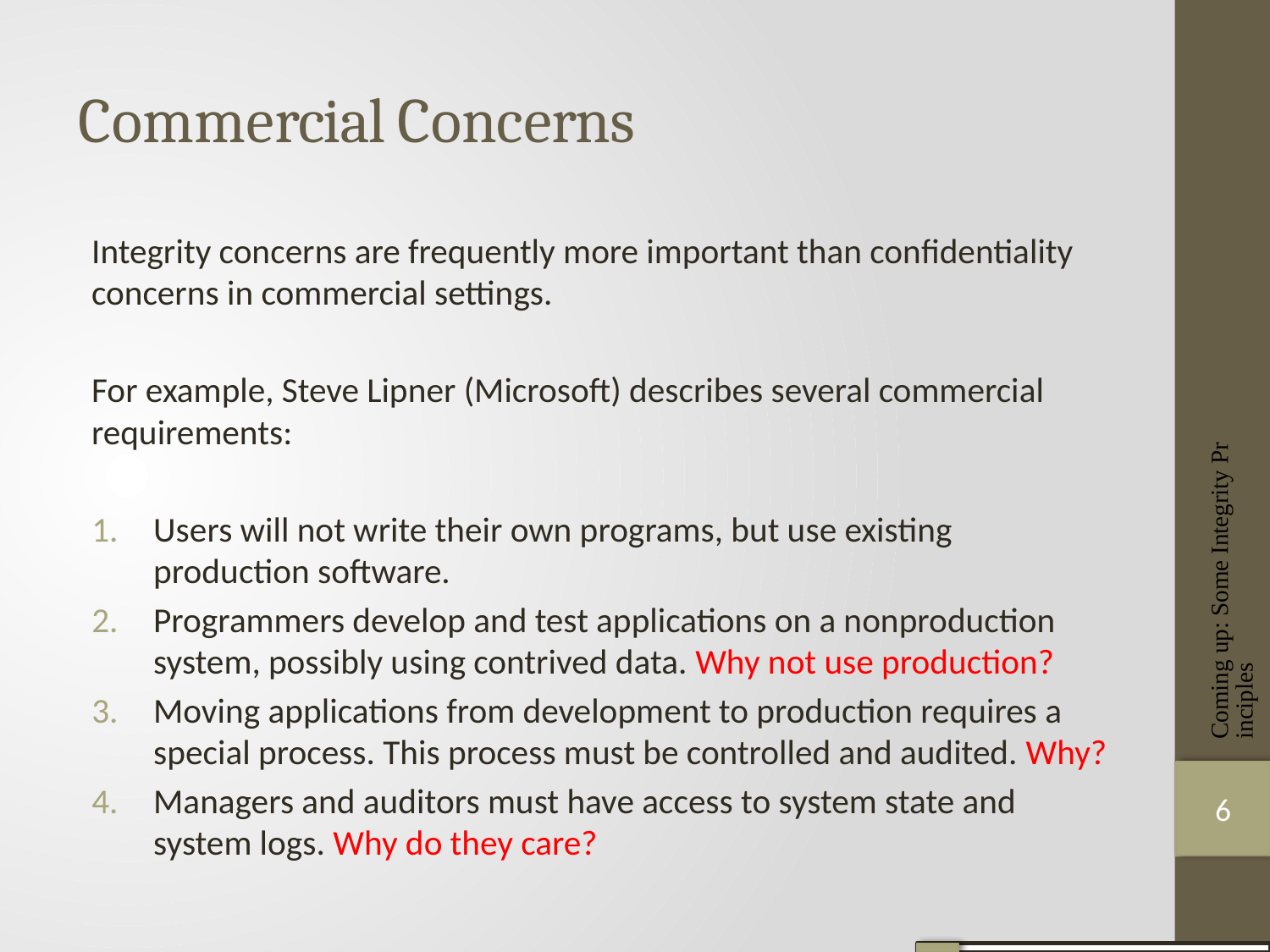

# Commercial Concerns
Integrity concerns are frequently more important than conﬁdentiality concerns in commercial settings.

For example, Steve Lipner (Microsoft) describes several commercial requirements:

Users will not write their own programs, but use existing production software.
Programmers develop and test applications on a nonproduction system, possibly using contrived data. Why not use production?
Moving applications from development to production requires a special process. This process must be controlled and audited. Why?
Managers and auditors must have access to system state and system logs. Why do they care?
Coming up: Some Integrity Principles
6